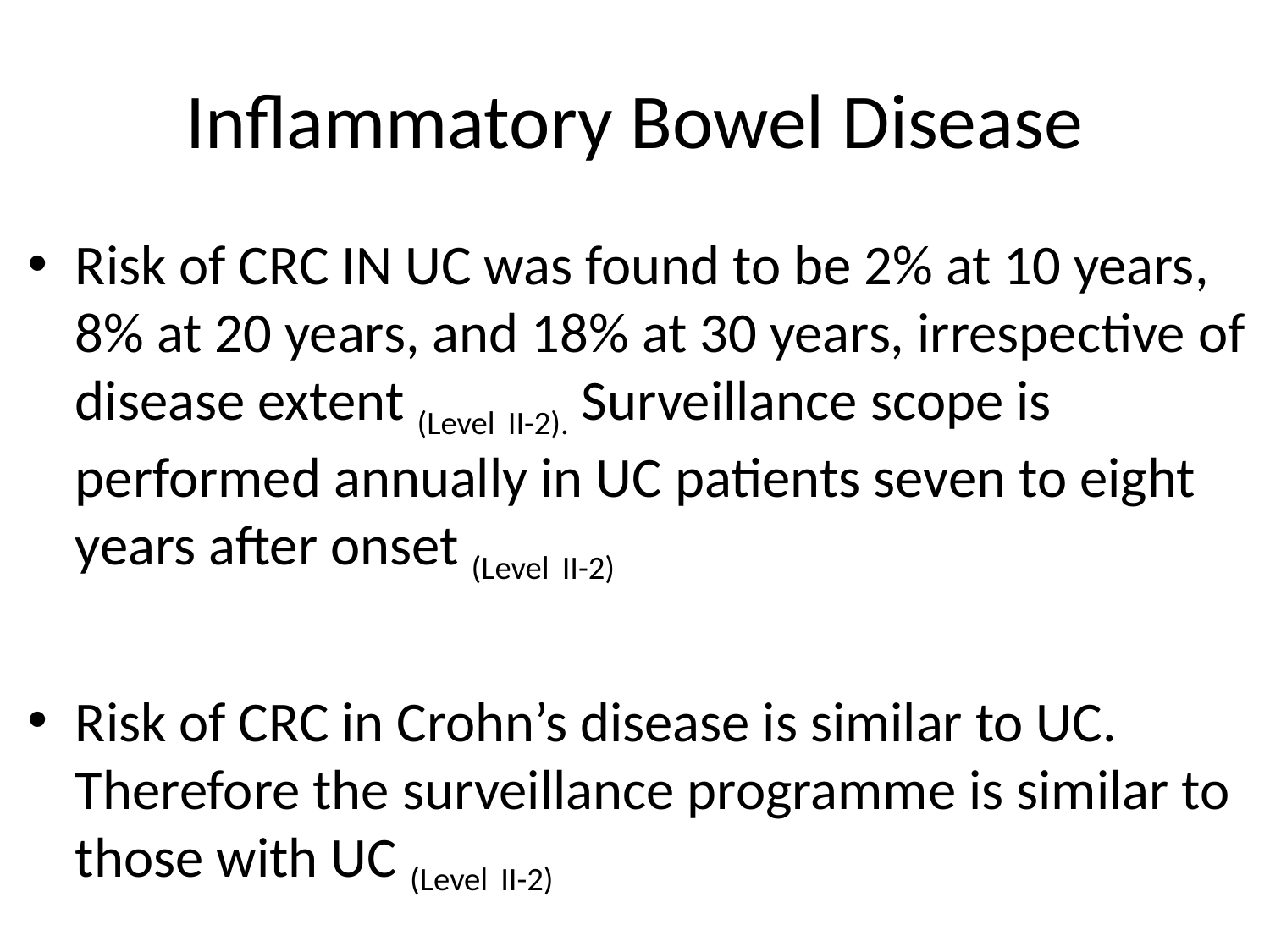

# Inflammatory Bowel Disease
Risk of CRC IN UC was found to be 2% at 10 years, 8% at 20 years, and 18% at 30 years, irrespective of disease extent (Level II-2). Surveillance scope is performed annually in UC patients seven to eight years after onset (Level II-2)

Risk of CRC in Crohn’s disease is similar to UC. Therefore the surveillance programme is similar to those with UC (Level II-2)